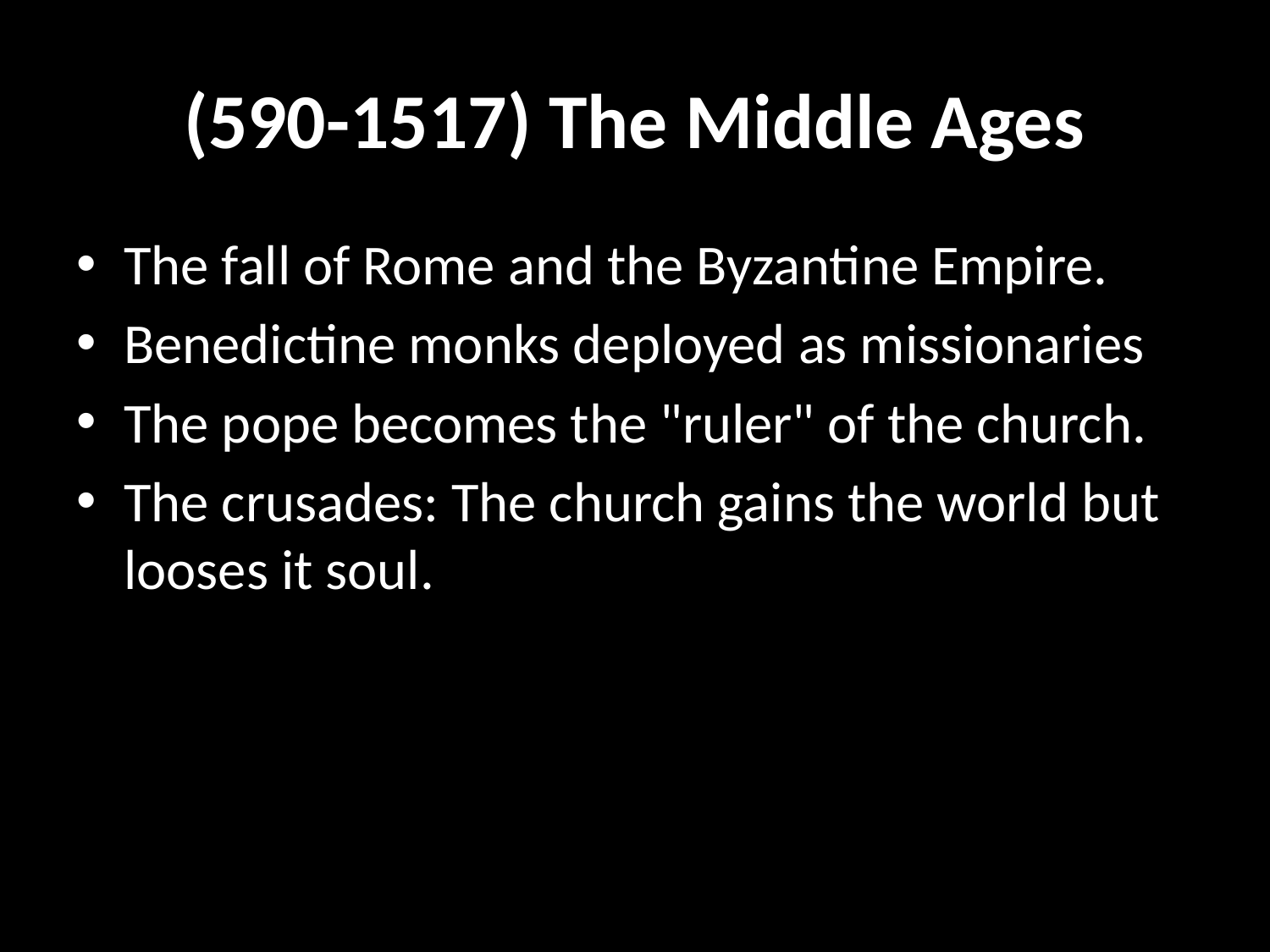

# (590-1517) The Middle Ages
The fall of Rome and the Byzantine Empire.
Benedictine monks deployed as missionaries
The pope becomes the "ruler" of the church.
The crusades: The church gains the world but looses it soul.